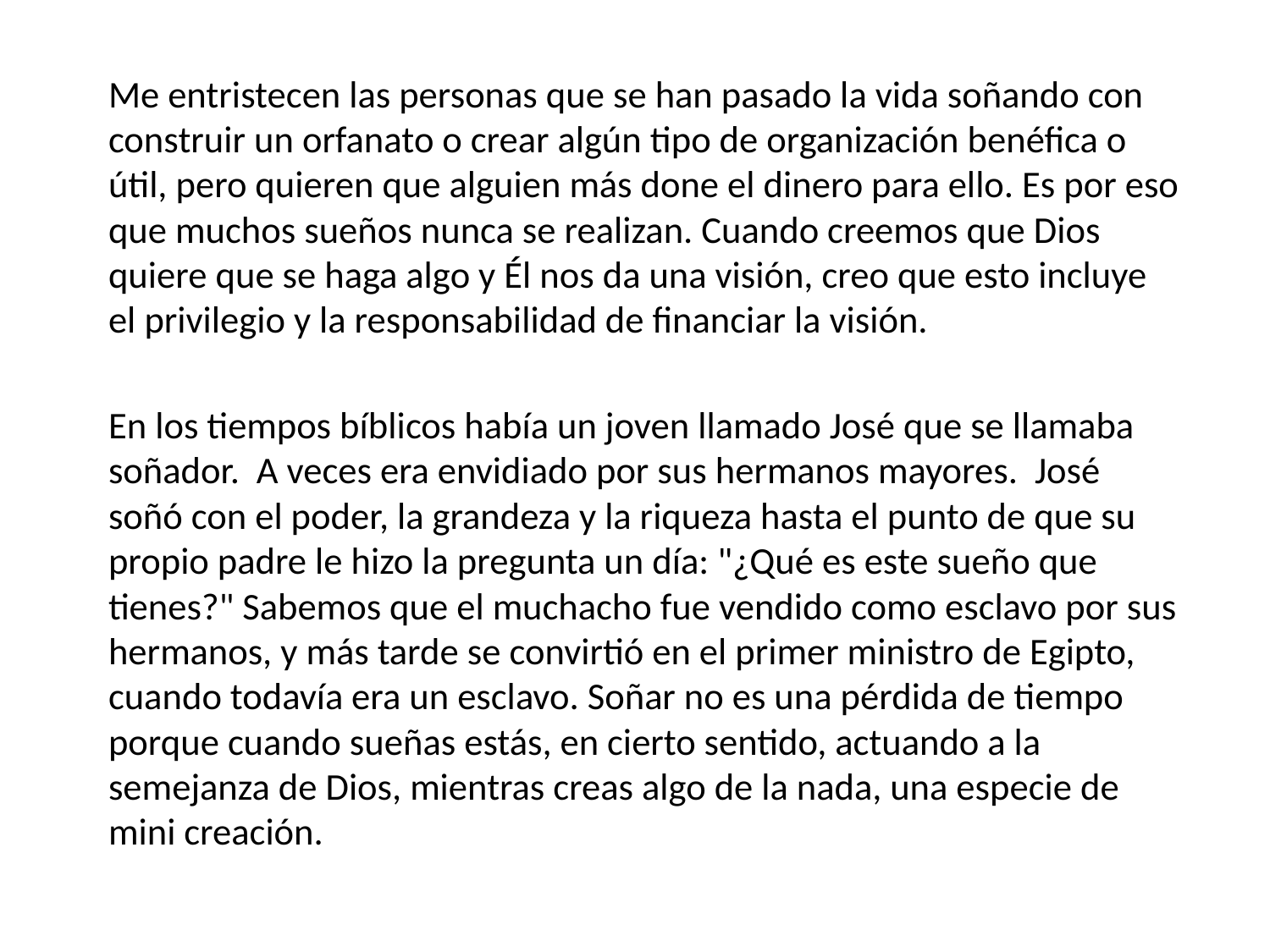

Me entristecen las personas que se han pasado la vida soñando con construir un orfanato o crear algún tipo de organización benéfica o útil, pero quieren que alguien más done el dinero para ello. Es por eso que muchos sueños nunca se realizan. Cuando creemos que Dios quiere que se haga algo y Él nos da una visión, creo que esto incluye el privilegio y la responsabilidad de financiar la visión.

	En los tiempos bíblicos había un joven llamado José que se llamaba soñador.  A veces era envidiado por sus hermanos mayores.  José soñó con el poder, la grandeza y la riqueza hasta el punto de que su propio padre le hizo la pregunta un día: "¿Qué es este sueño que tienes?" Sabemos que el muchacho fue vendido como esclavo por sus hermanos, y más tarde se convirtió en el primer ministro de Egipto, cuando todavía era un esclavo. Soñar no es una pérdida de tiempo porque cuando sueñas estás, en cierto sentido, actuando a la semejanza de Dios, mientras creas algo de la nada, una especie de mini creación.